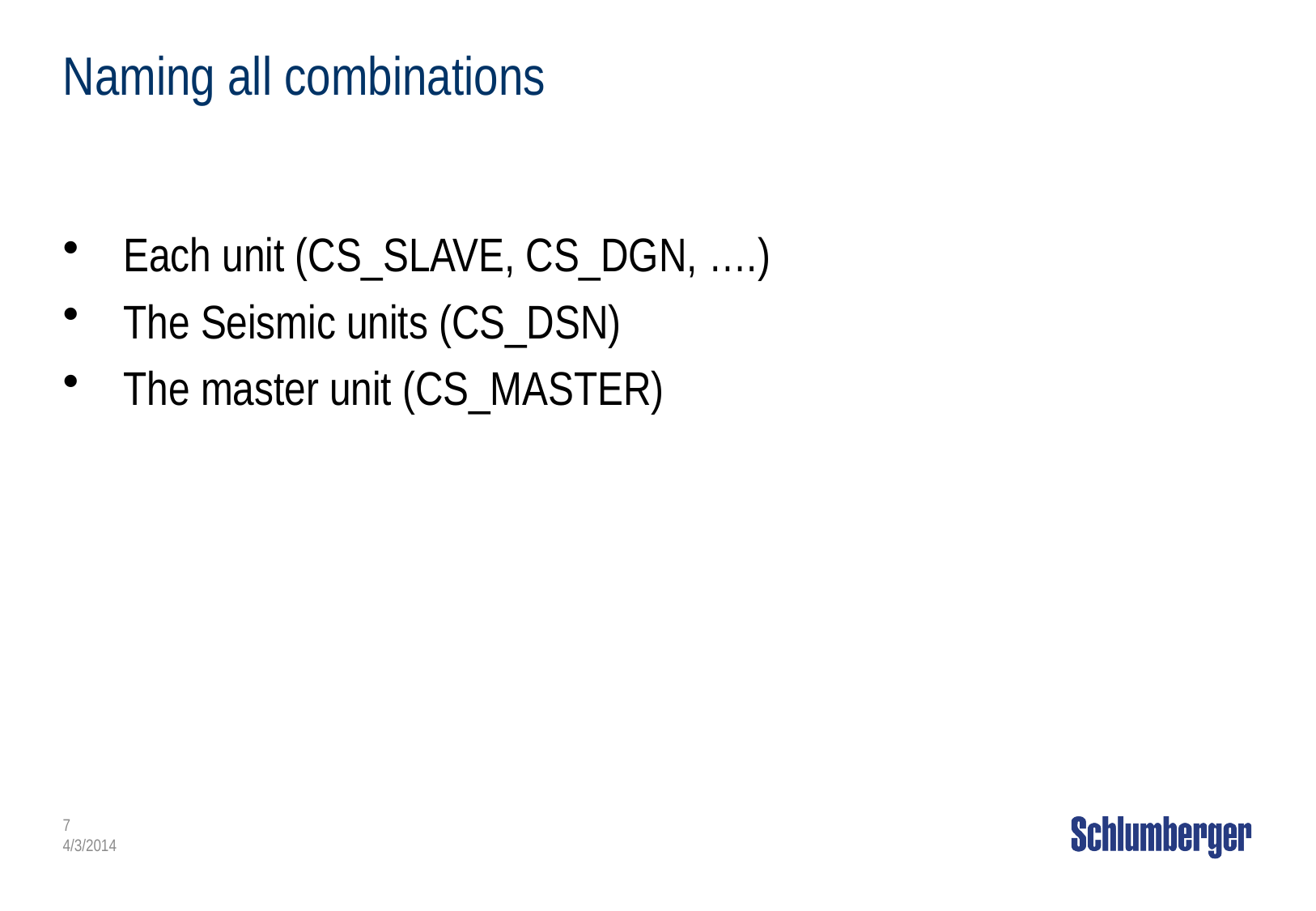

# Naming all combinations
Each unit (CS_SLAVE, CS_DGN, ….)
The Seismic units (CS_DSN)
The master unit (CS_MASTER)

7
4/3/2014